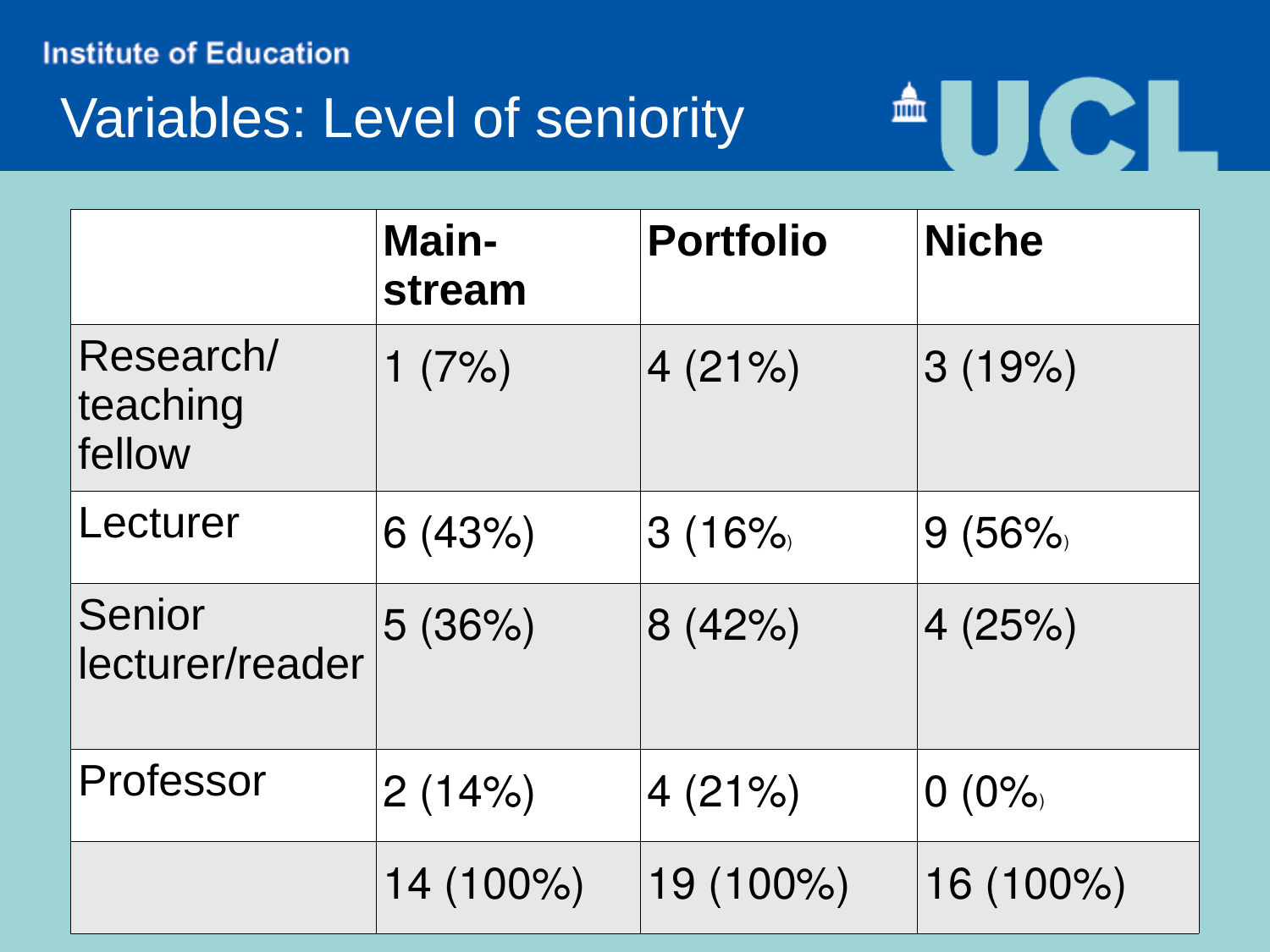

Variables: Level of seniority
|  | Main- stream | Portfolio | Niche |
| --- | --- | --- | --- |
| Research/teaching fellow | 1 (7%) | 4 (21%) | 3 (19%) |
| Lecturer | 6 (43%) | 3 (16%) | 9 (56%) |
| Senior lecturer/reader | 5 (36%) | 8 (42%) | 4 (25%) |
| Professor | 2 (14%) | 4 (21%) | 0 (0%) |
|  | 14 (100%) | 19 (100%) | 16 (100%) |